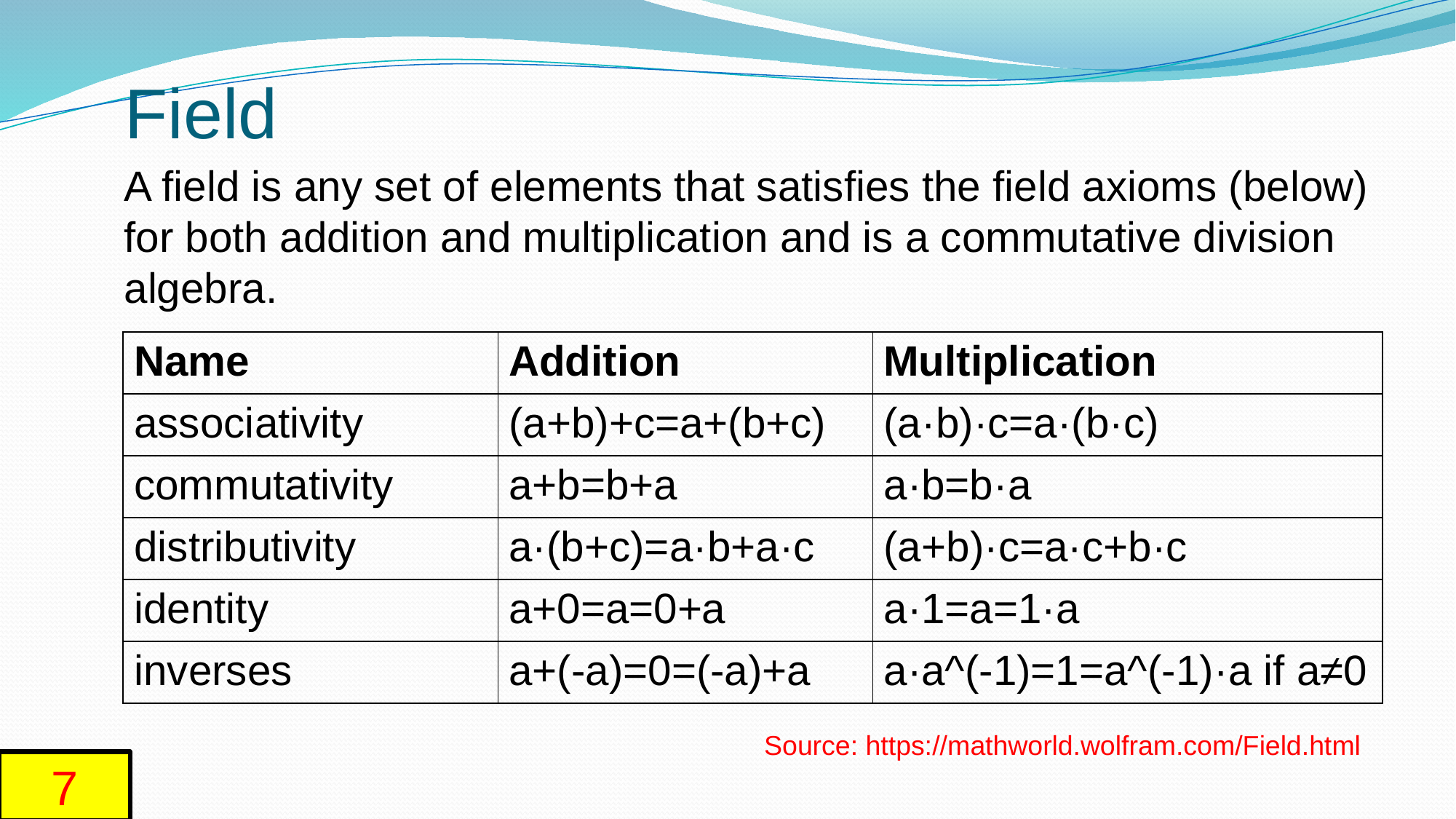

# Field
A field is any set of elements that satisfies the field axioms (below) for both addition and multiplication and is a commutative division algebra.
| Name | Addition | Multiplication |
| --- | --- | --- |
| associativity | (a+b)+c=a+(b+c) | (a·b)·c=a·(b·c) |
| commutativity | a+b=b+a | a·b=b·a |
| distributivity | a·(b+c)=a·b+a·c | (a+b)·c=a·c+b·c |
| identity | a+0=a=0+a | a·1=a=1·a |
| inverses | a+(-a)=0=(-a)+a | a·a^(-1)=1=a^(-1)·a if a≠0 |

Source: https://mathworld.wolfram.com/Field.html
7